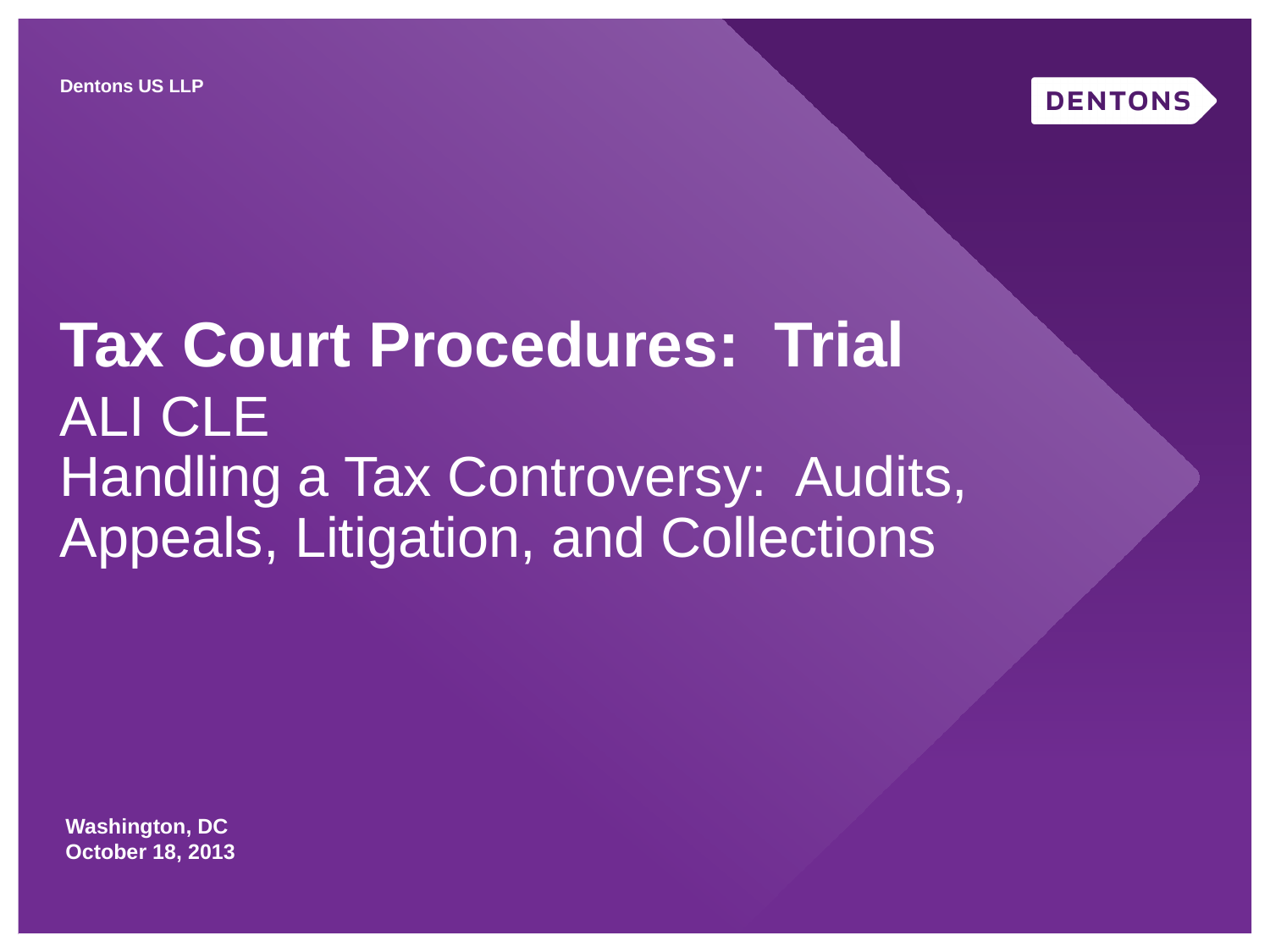

Dentons US LLP
# Tax Court Procedures:  Trial
ALI CLE
Handling a Tax Controversy:  Audits, Appeals, Litigation, and Collections
Washington, DC
October 18, 2013